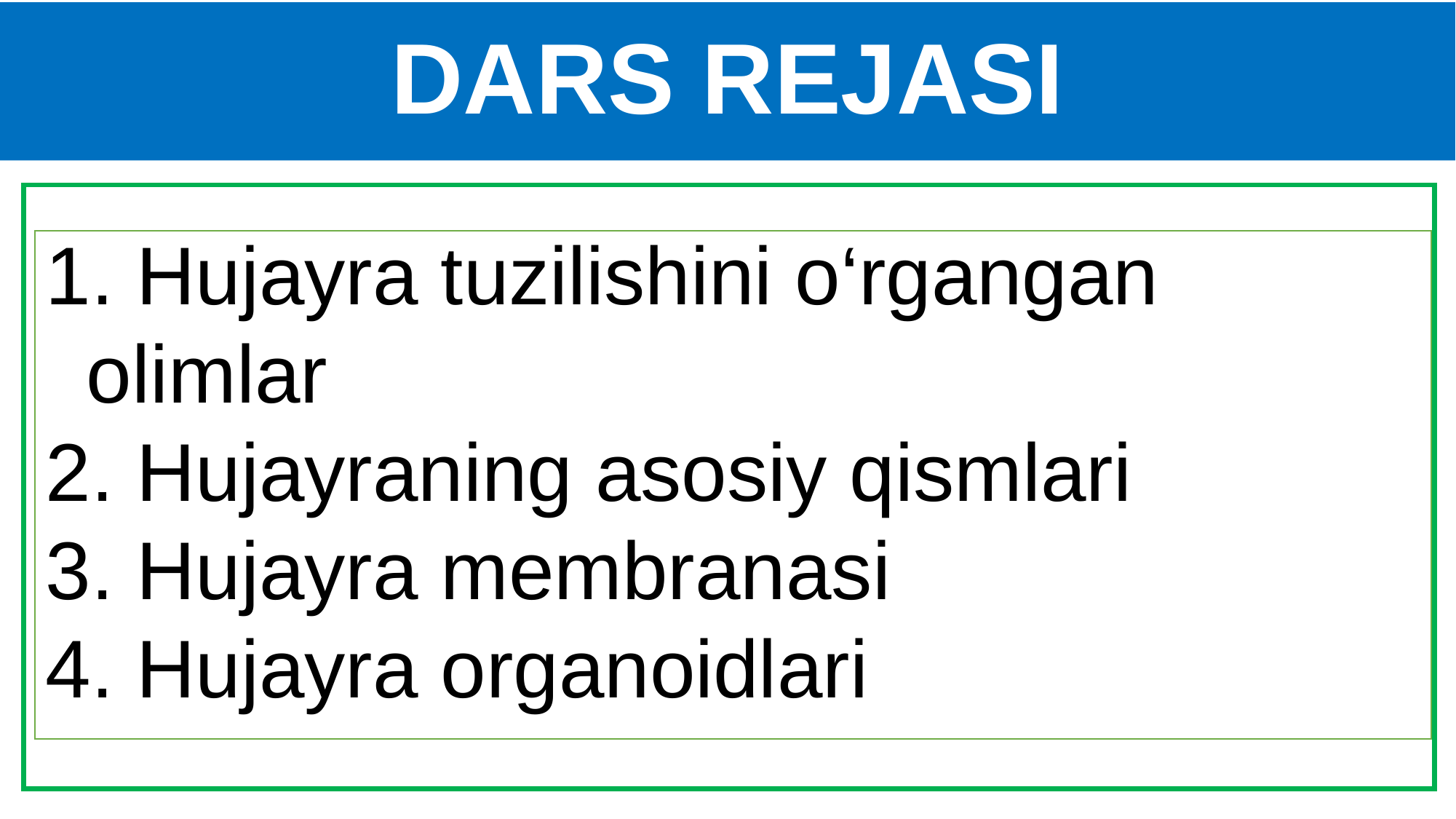

# DARS REJASI

 Hujayra tuzilishini o‘rgangan olimlar
 Hujayraning asosiy qismlari
 Hujayra membranasi
 Hujayra organoidlari